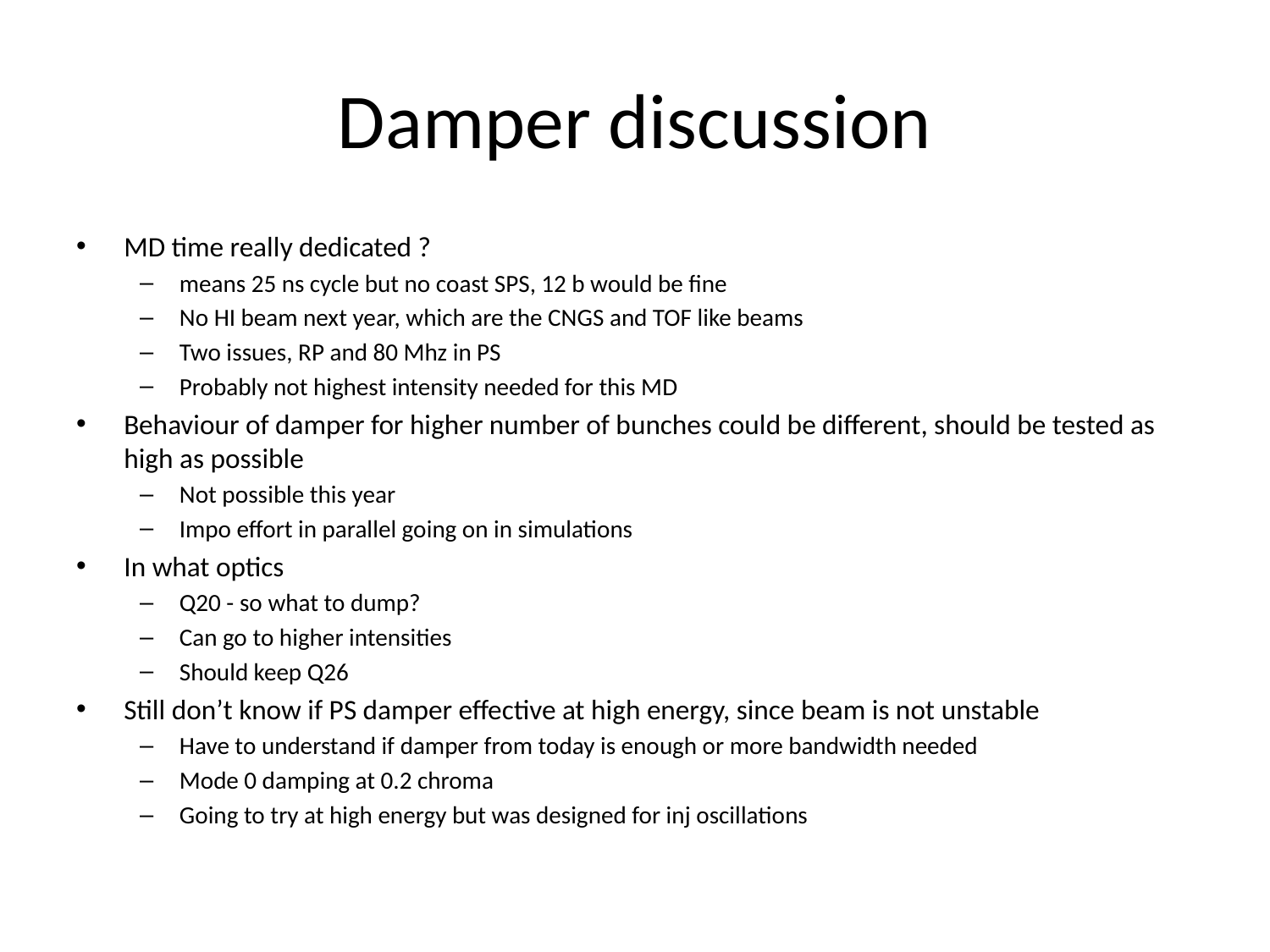

# Damper discussion
MD time really dedicated ?
means 25 ns cycle but no coast SPS, 12 b would be fine
No HI beam next year, which are the CNGS and TOF like beams
Two issues, RP and 80 Mhz in PS
Probably not highest intensity needed for this MD
Behaviour of damper for higher number of bunches could be different, should be tested as high as possible
Not possible this year
Impo effort in parallel going on in simulations
In what optics
Q20 - so what to dump?
Can go to higher intensities
Should keep Q26
Still don’t know if PS damper effective at high energy, since beam is not unstable
Have to understand if damper from today is enough or more bandwidth needed
Mode 0 damping at 0.2 chroma
Going to try at high energy but was designed for inj oscillations